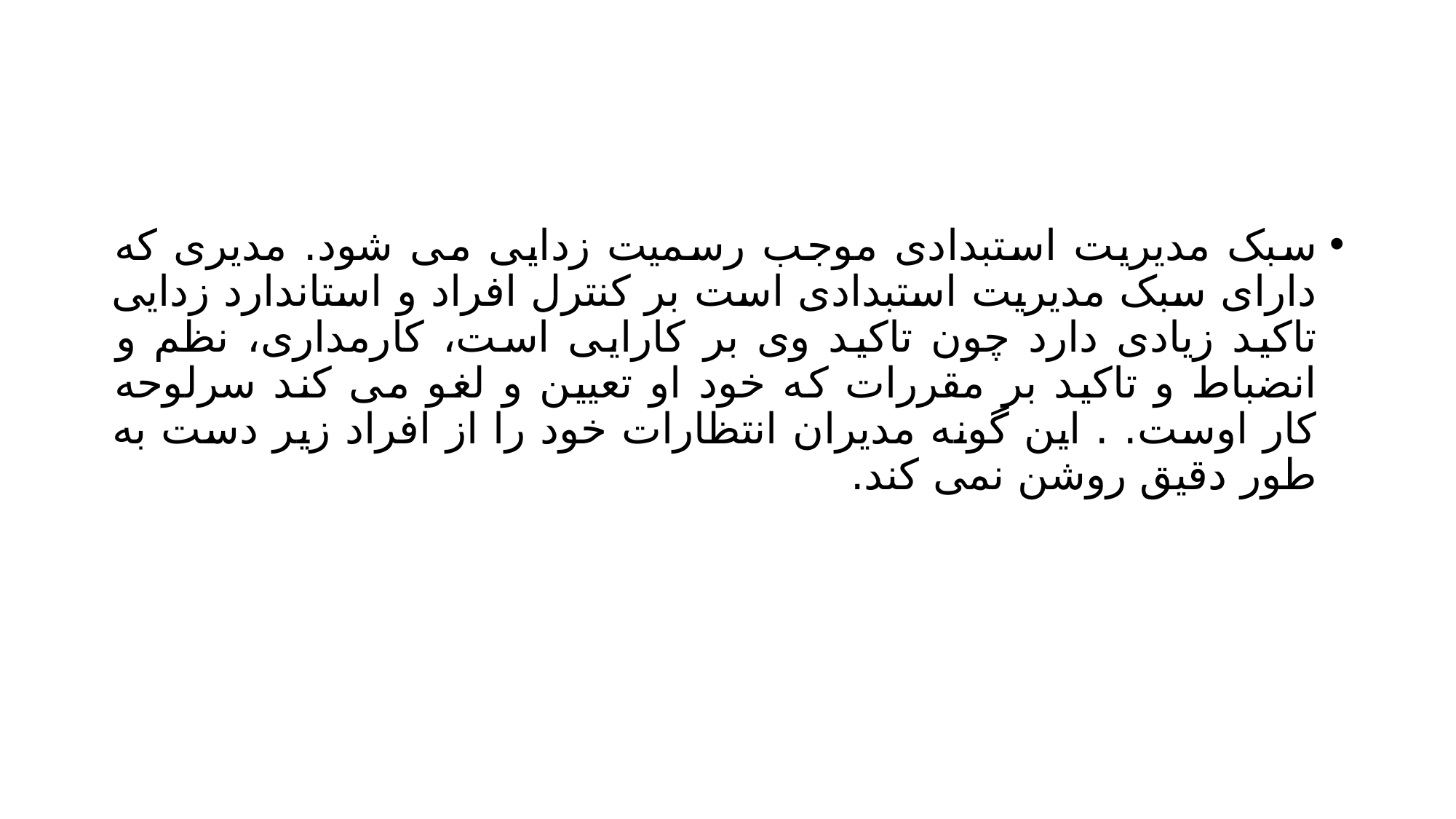

#
سبک مدیریت استبدادی موجب رسمیت زدایی می شود. مدیری که دارای سبک مدیریت استبدادی است بر کنترل افراد و استاندارد زدایی تاکید زیادی دارد چون تاکید وی بر کارایی است، کارمداری، نظم و انضباط و تاکید بر مقررات که خود او تعیین و لغو می کند سرلوحه کار اوست. . این گونه مدیران انتظارات خود را از افراد زیر دست به طور دقیق روشن نمی کند.